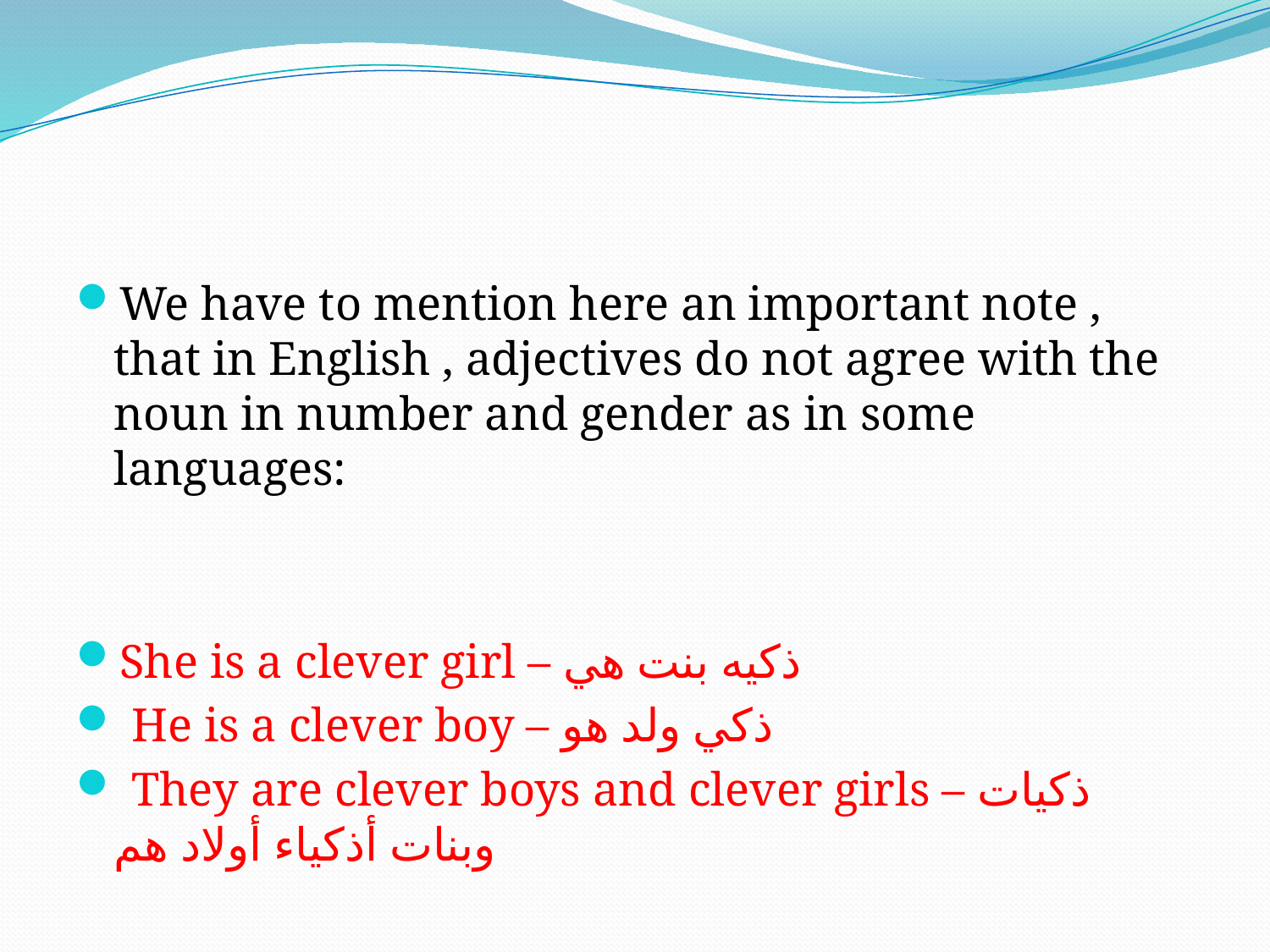

#
We have to mention here an important note , that in English , adjectives do not agree with the noun in number and gender as in some languages:

She is a clever girl – ذكيه بنت هي
 He is a clever boy – ذكي ولد هو
 They are clever boys and clever girls – ذكيات وبنات أذكياء أولاد هم